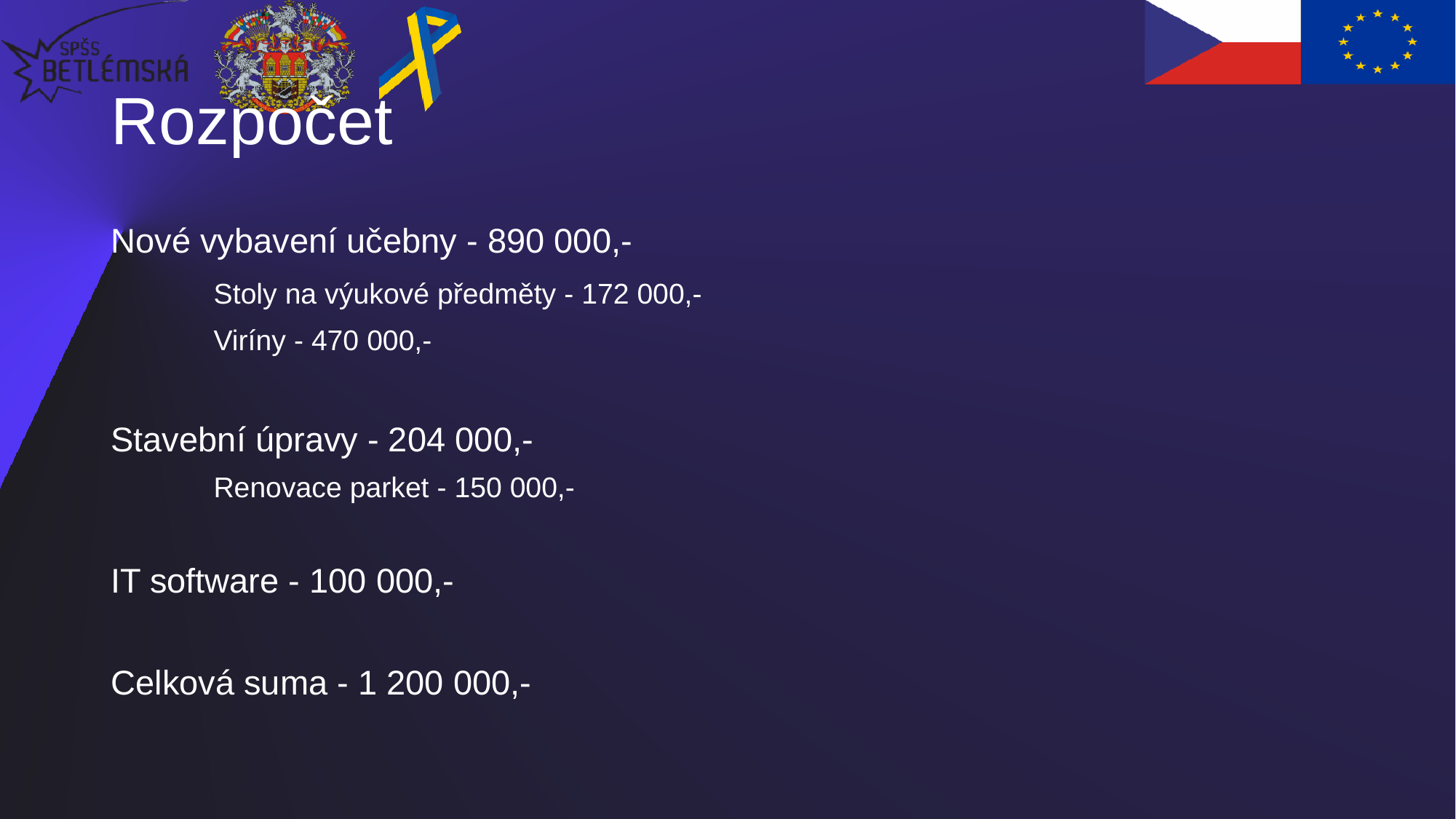

# Rozpočet
Nové vybavení učebny - 890 000,-
	Stoly na výukové předměty - 172 000,-
	Viríny - 470 000,-

Stavební úpravy - 204 000,-
	Renovace parket - 150 000,-

IT software - 100 000,-

Celková suma - 1 200 000,-